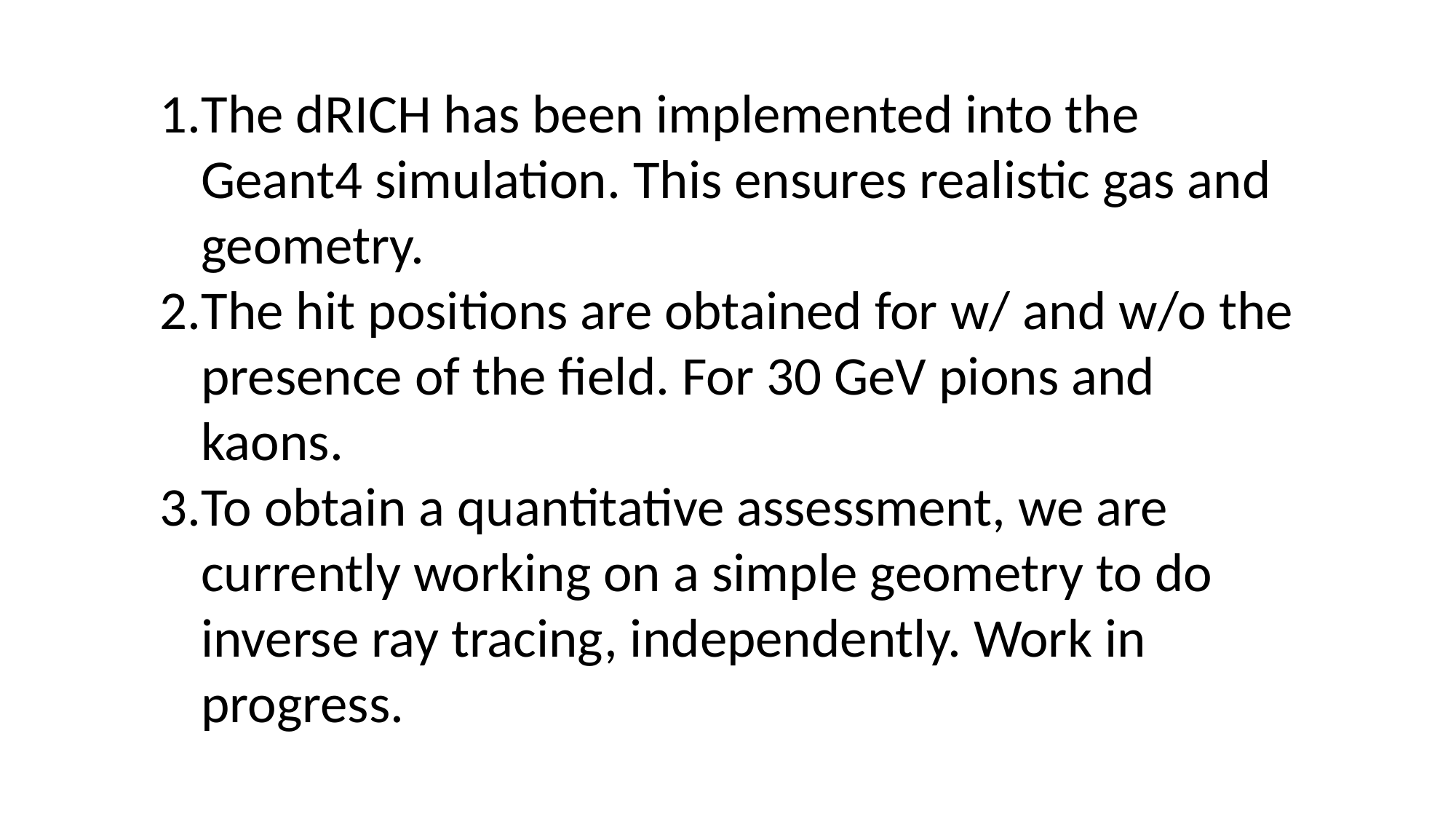

The dRICH has been implemented into the Geant4 simulation. This ensures realistic gas and geometry.
The hit positions are obtained for w/ and w/o the presence of the field. For 30 GeV pions and kaons.
To obtain a quantitative assessment, we are currently working on a simple geometry to do inverse ray tracing, independently. Work in progress.